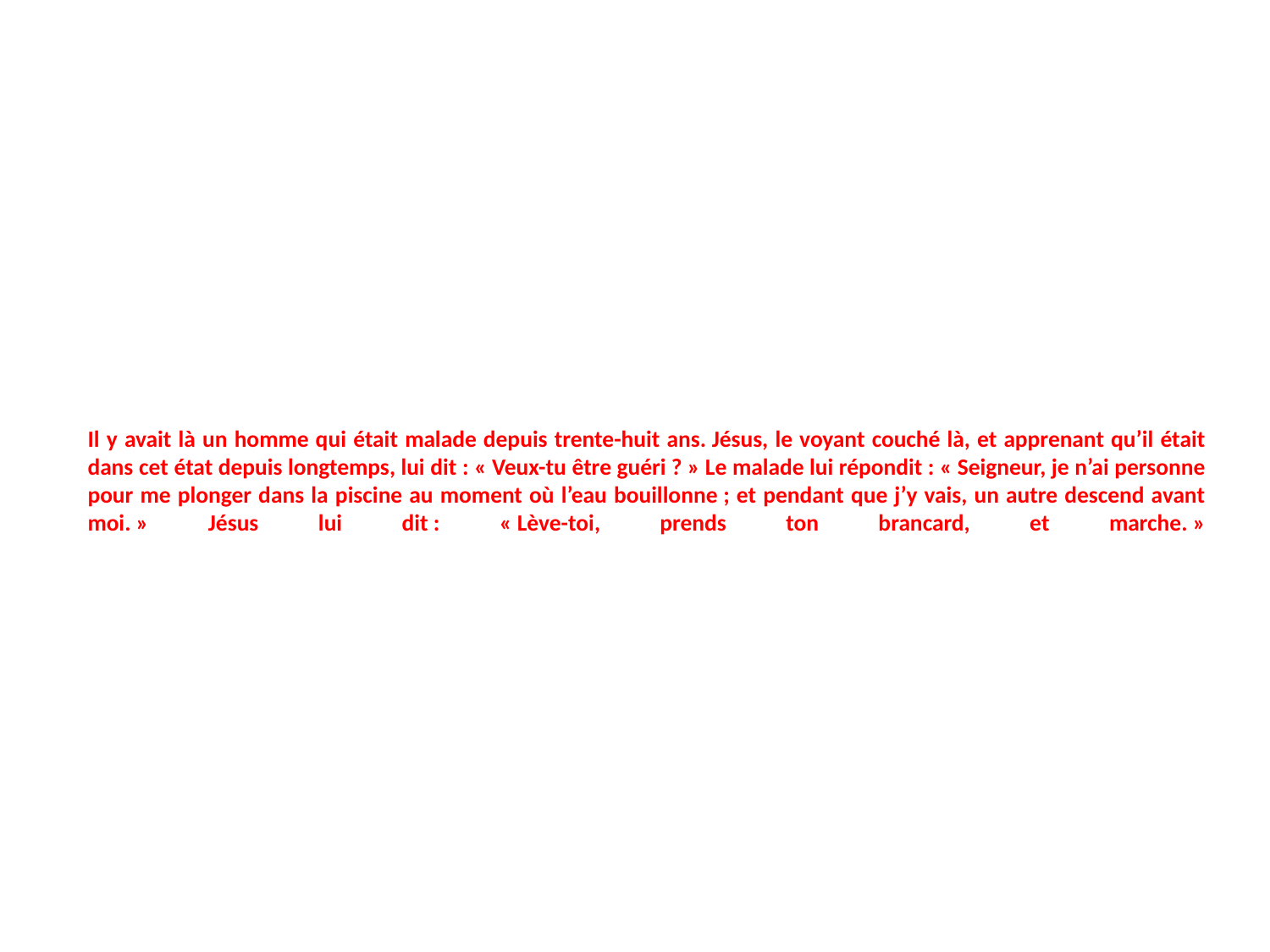

# Il y avait là un homme qui était malade depuis trente-huit ans. Jésus, le voyant couché là, et apprenant qu’il était dans cet état depuis longtemps, lui dit : « Veux-tu être guéri ? » Le malade lui répondit : « Seigneur, je n’ai personne pour me plonger dans la piscine au moment où l’eau bouillonne ; et pendant que j’y vais, un autre descend avant moi. » Jésus lui dit : « Lève-toi, prends ton brancard, et marche. »